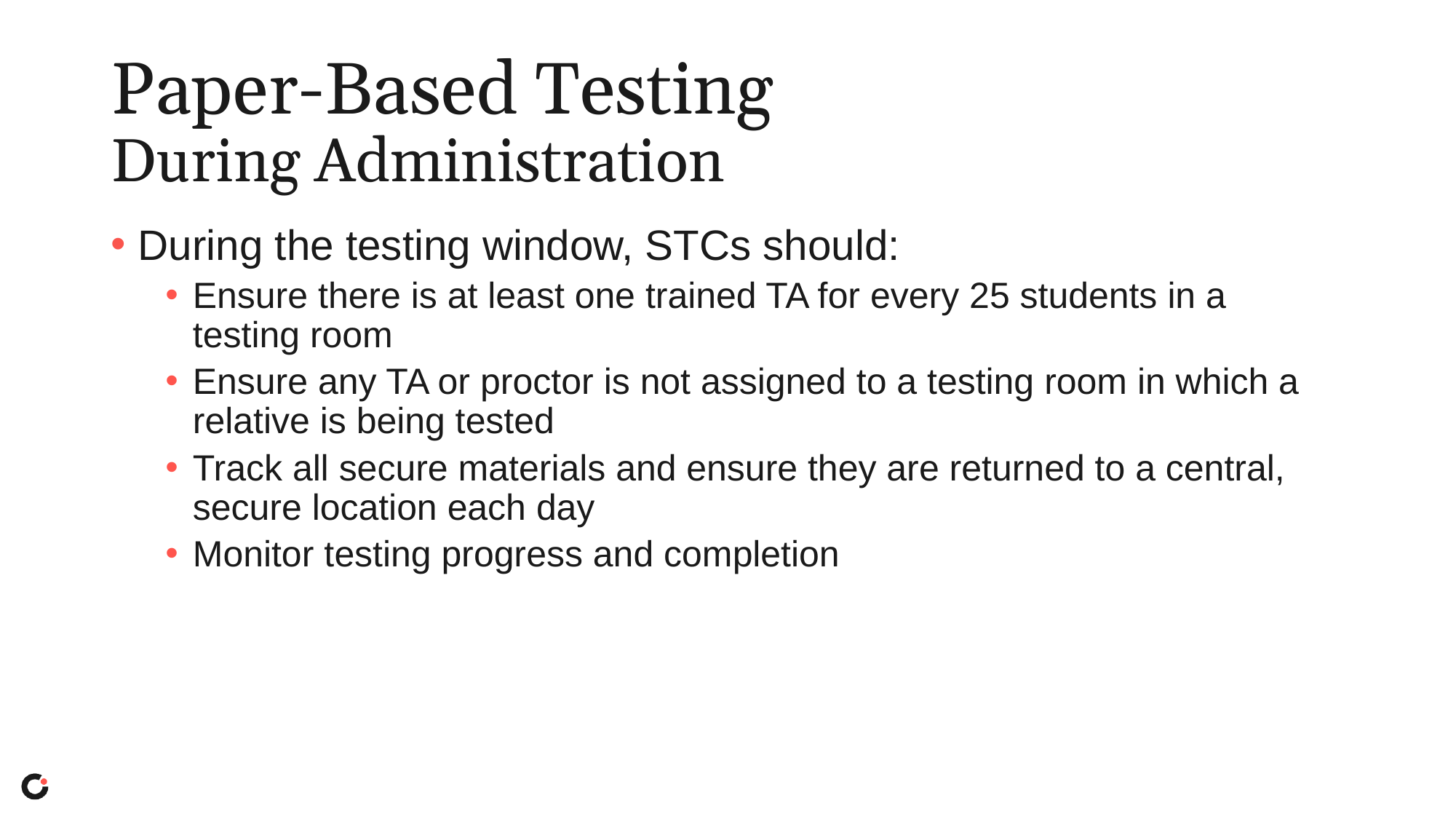

# Paper-Based Testing During Administration
During the testing window, STCs should:
Ensure there is at least one trained TA for every 25 students in a testing room
Ensure any TA or proctor is not assigned to a testing room in which a relative is being tested
Track all secure materials and ensure they are returned to a central, secure location each day
Monitor testing progress and completion